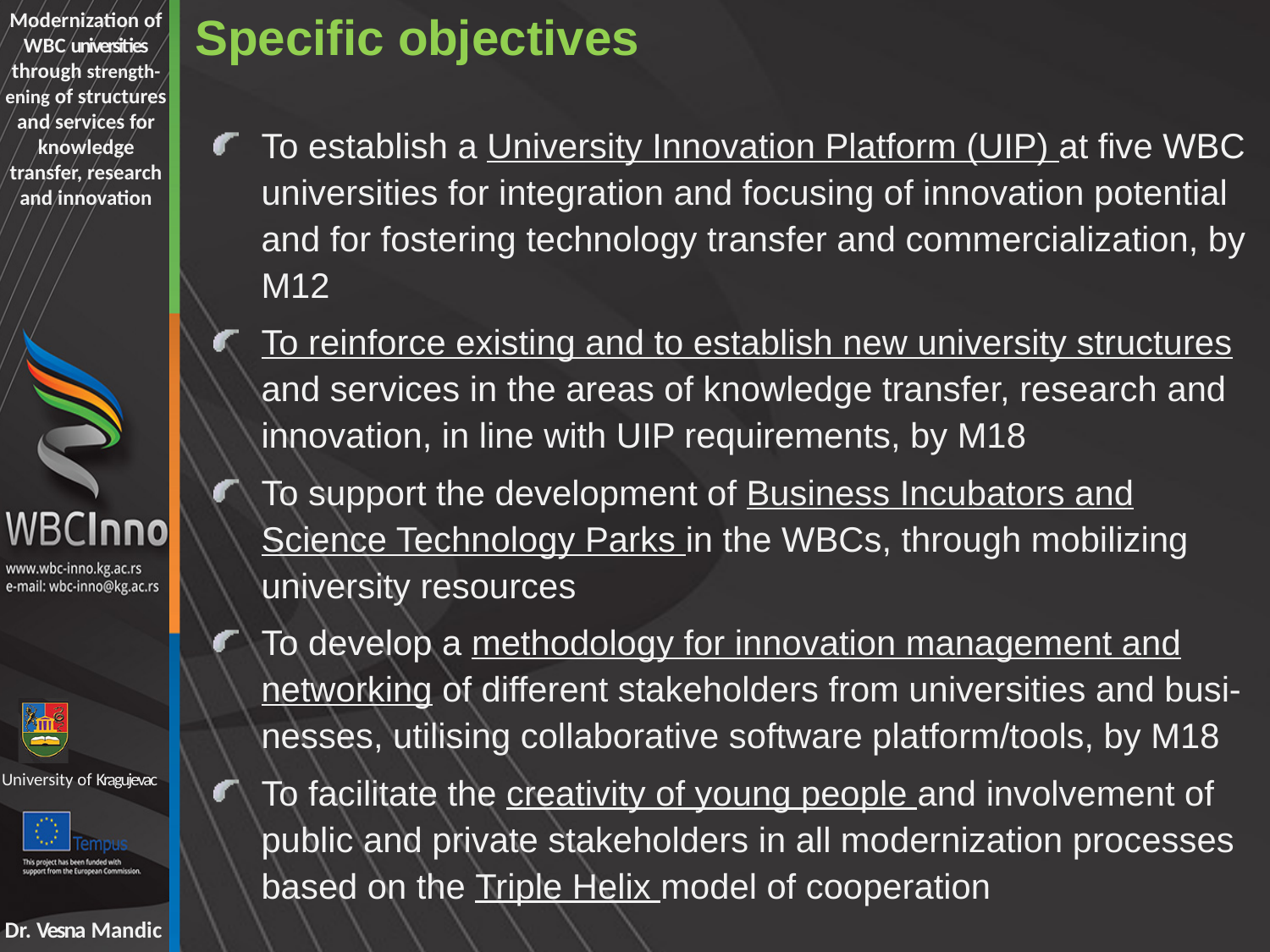

Specific objectives
To establish a University Innovation Platform (UIP) at five WBC universities for integration and focusing of innovation potential and for fostering technology transfer and commercialization, by M12
To reinforce existing and to establish new university structures and services in the areas of knowledge transfer, research and innovation, in line with UIP requirements, by M18
To support the development of Business Incubators and Science Technology Parks in the WBCs, through mobilizing university resources
To develop a methodology for innovation management and networking of different stakeholders from universities and busi-nesses, utilising collaborative software platform/tools, by M18
To facilitate the creativity of young people and involvement of public and private stakeholders in all modernization processes based on the Triple Helix model of cooperation